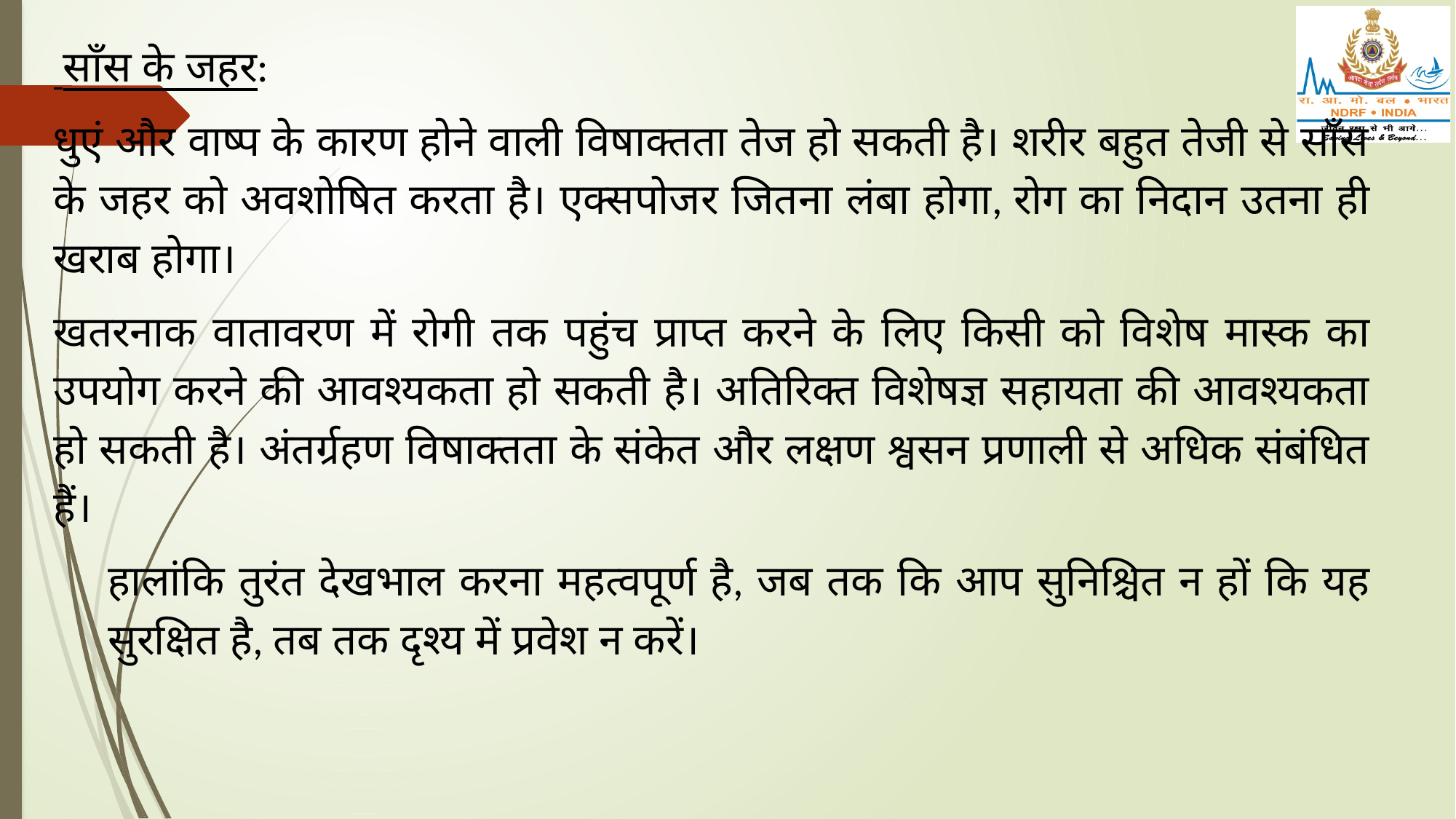

साँस के जहर:
धुएं और वाष्प के कारण होने वाली विषाक्तता तेज हो सकती है। शरीर बहुत तेजी से साँस के जहर को अवशोषित करता है। एक्सपोजर जितना लंबा होगा, रोग का निदान उतना ही खराब होगा।
खतरनाक वातावरण में रोगी तक पहुंच प्राप्त करने के लिए किसी को विशेष मास्क का उपयोग करने की आवश्यकता हो सकती है। अतिरिक्त विशेषज्ञ सहायता की आवश्यकता हो सकती है। अंतर्ग्रहण विषाक्तता के संकेत और लक्षण श्वसन प्रणाली से अधिक संबंधित हैं।
हालांकि तुरंत देखभाल करना महत्वपूर्ण है, जब तक कि आप सुनिश्चित न हों कि यह सुरक्षित है, तब तक दृश्य में प्रवेश न करें।